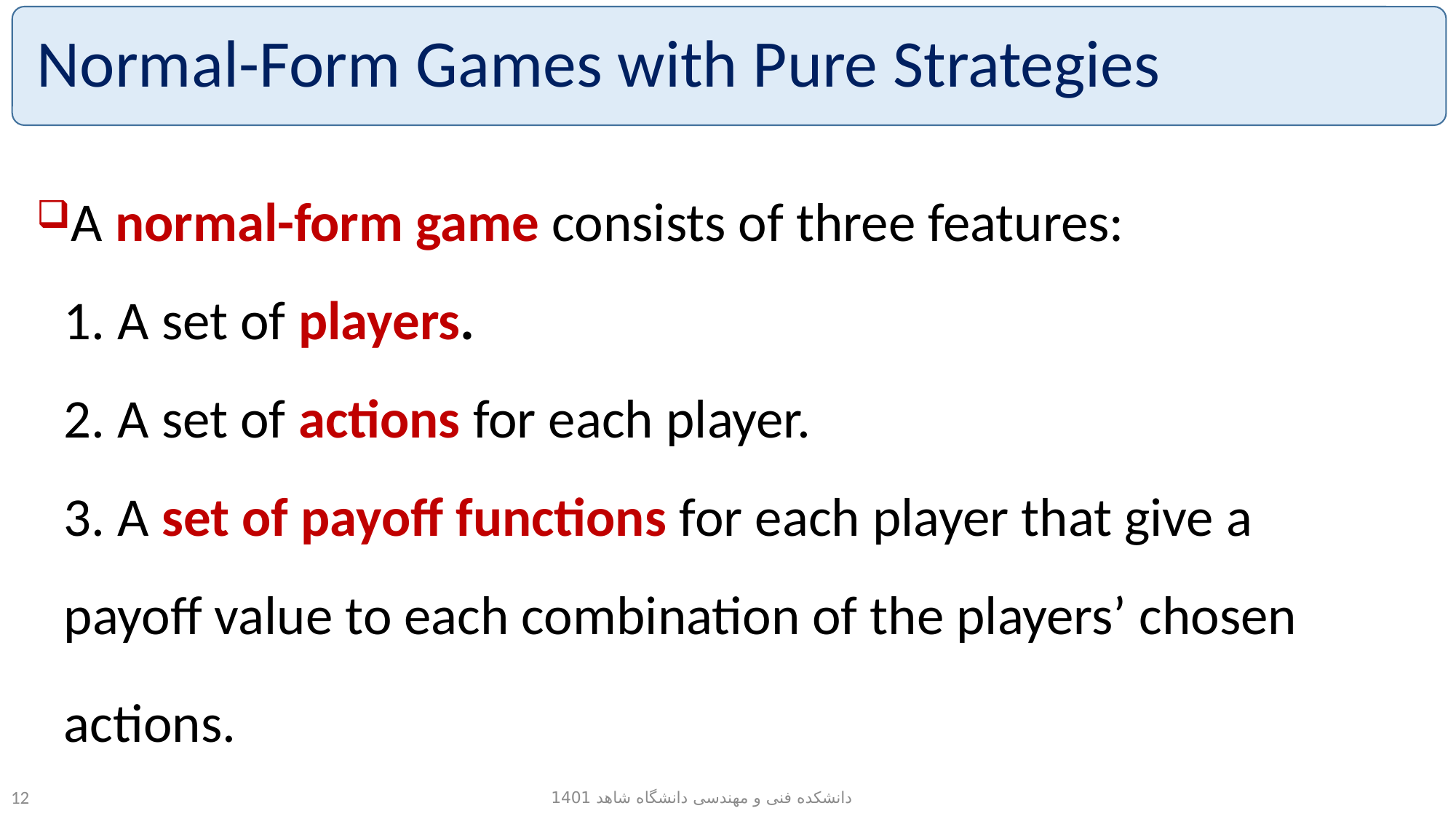

# Normal-Form Games with Pure Strategies
A normal-form game consists of three features:
1. A set of players.
2. A set of actions for each player.
3. A set of payoff functions for each player that give a payoff value to each combination of the players’ chosen actions.
دانشکده فنی و مهندسی دانشگاه شاهد 1401
12